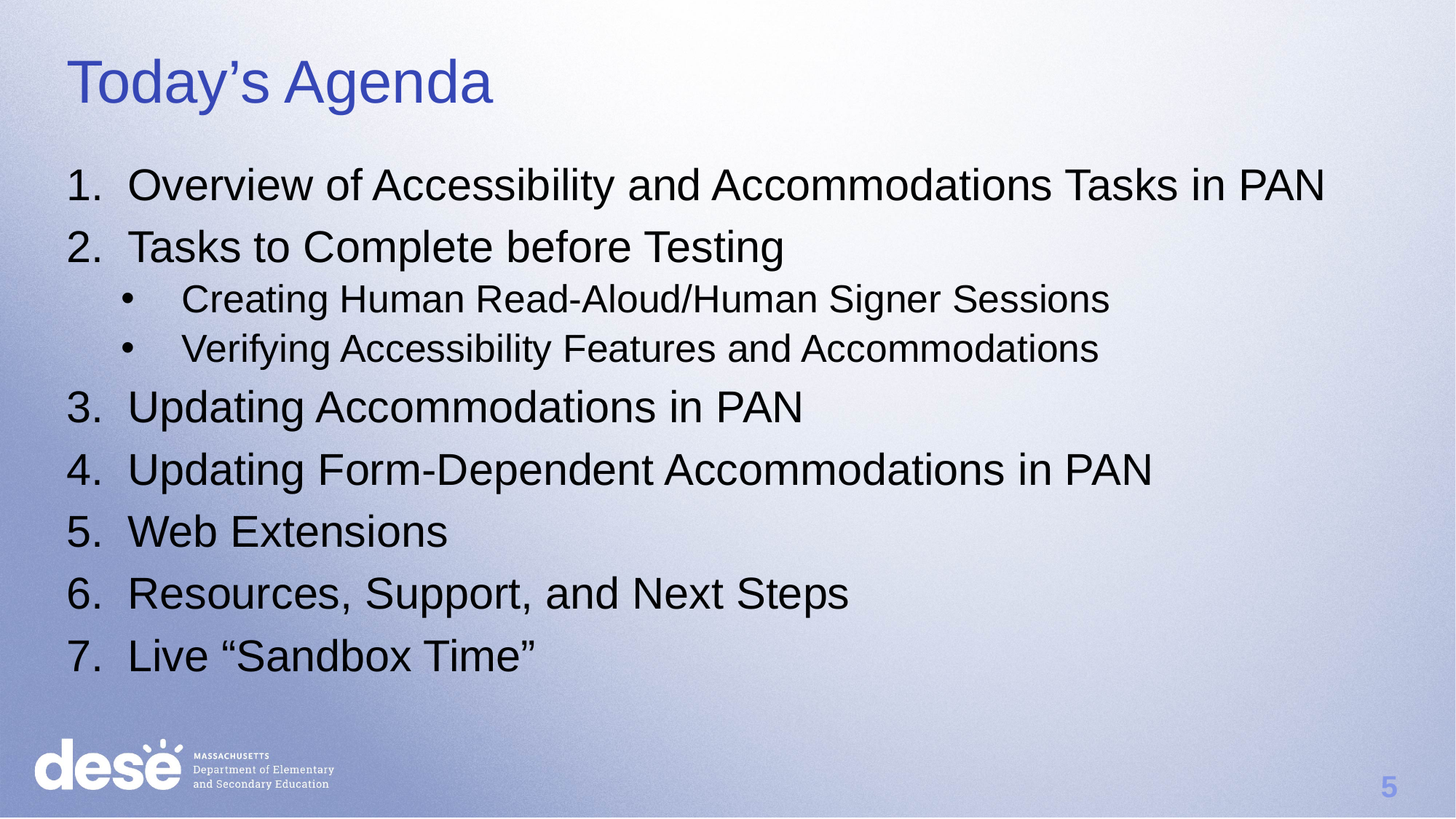

# Today’s Agenda
Overview of Accessibility and Accommodations Tasks in PAN
Tasks to Complete before Testing
Creating Human Read-Aloud/Human Signer Sessions
Verifying Accessibility Features and Accommodations
Updating Accommodations in PAN
Updating Form-Dependent Accommodations in PAN
Web Extensions
Resources, Support, and Next Steps
Live “Sandbox Time”